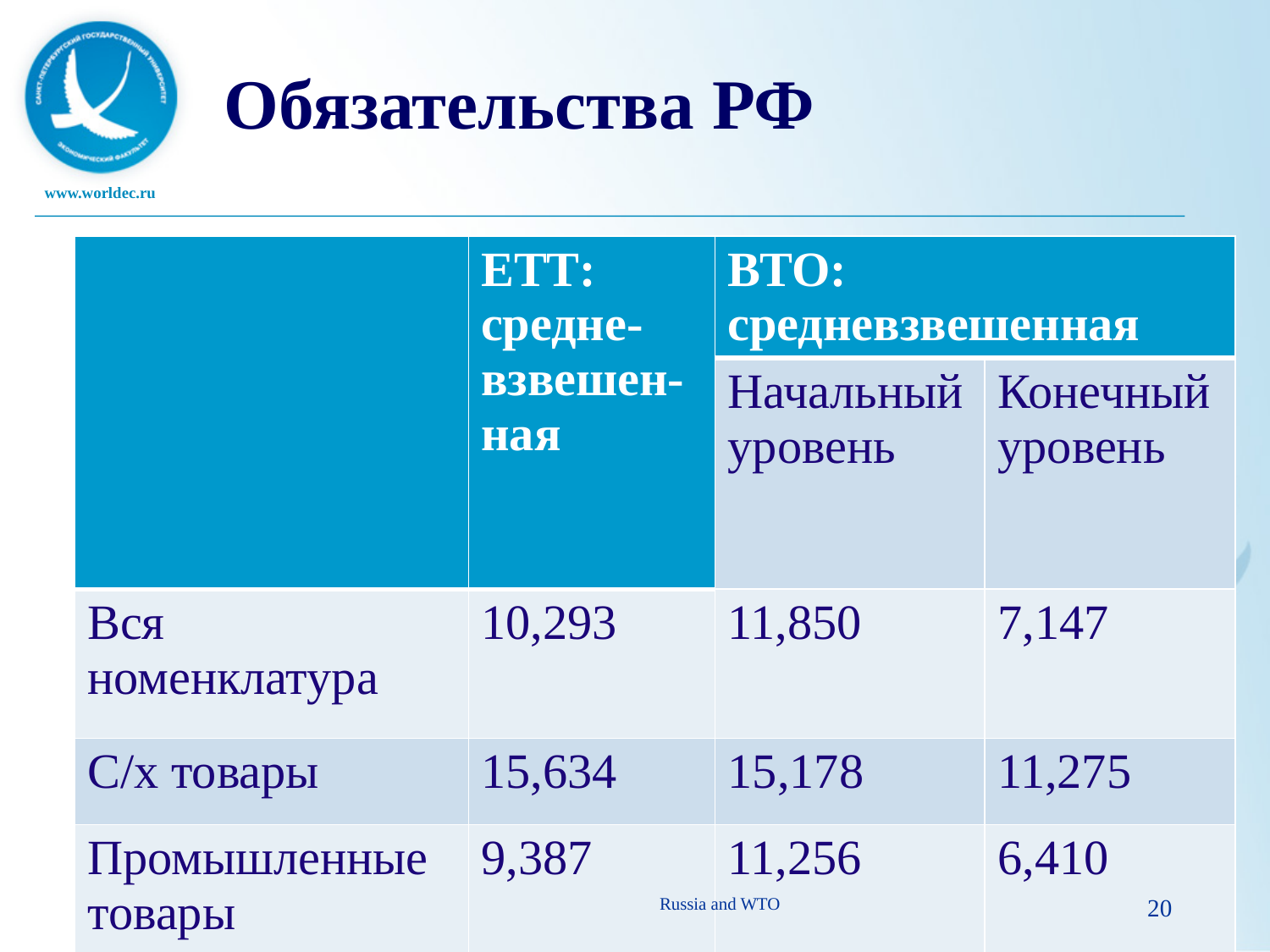

# Обязательства РФ
|  | ЕТТ: средне-взвешен-ная | ВТО: средневзвешенная |  |
| --- | --- | --- | --- |
|  |  | Начальный уровень | Конечный уровень |
| Вся номенклатура | 10,293 | 11,850 | 7,147 |
| С/х товары | 15,634 | 15,178 | 11,275 |
| Промышленные товары | 9,387 | 11,256 | 6,410 |
Russia and WTO
20